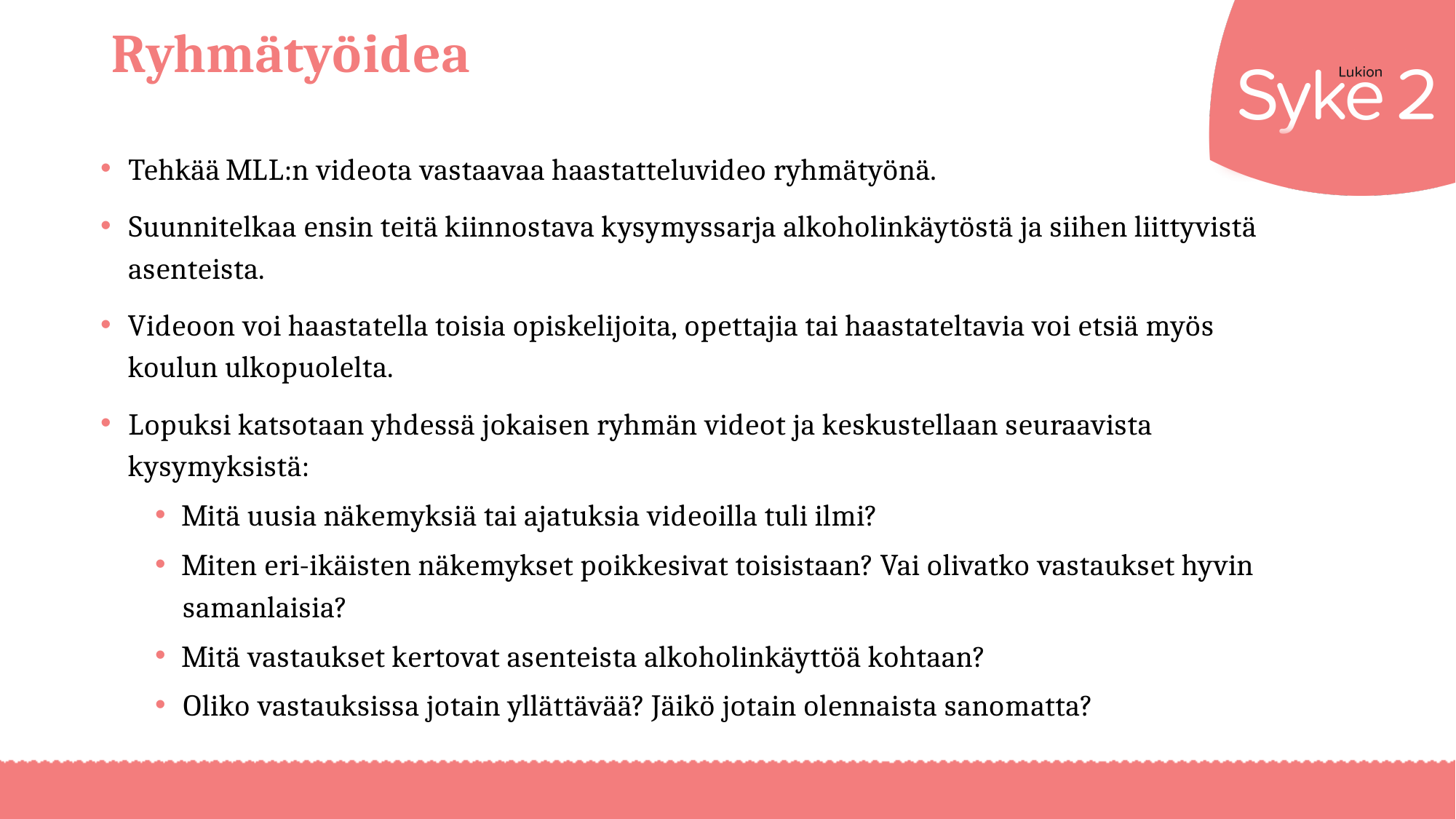

# Ryhmätyöidea
Tehkää MLL:n videota vastaavaa haastatteluvideo ryhmätyönä.
Suunnitelkaa ensin teitä kiinnostava kysymyssarja alkoholinkäytöstä ja siihen liittyvistä asenteista.
Videoon voi haastatella toisia opiskelijoita, opettajia tai haastateltavia voi etsiä myös koulun ulkopuolelta.
Lopuksi katsotaan yhdessä jokaisen ryhmän videot ja keskustellaan seuraavista kysymyksistä:
Mitä uusia näkemyksiä tai ajatuksia videoilla tuli ilmi?
Miten eri-ikäisten näkemykset poikkesivat toisistaan? Vai olivatko vastaukset hyvin samanlaisia?
Mitä vastaukset kertovat asenteista alkoholinkäyttöä kohtaan?
Oliko vastauksissa jotain yllättävää? Jäikö jotain olennaista sanomatta?